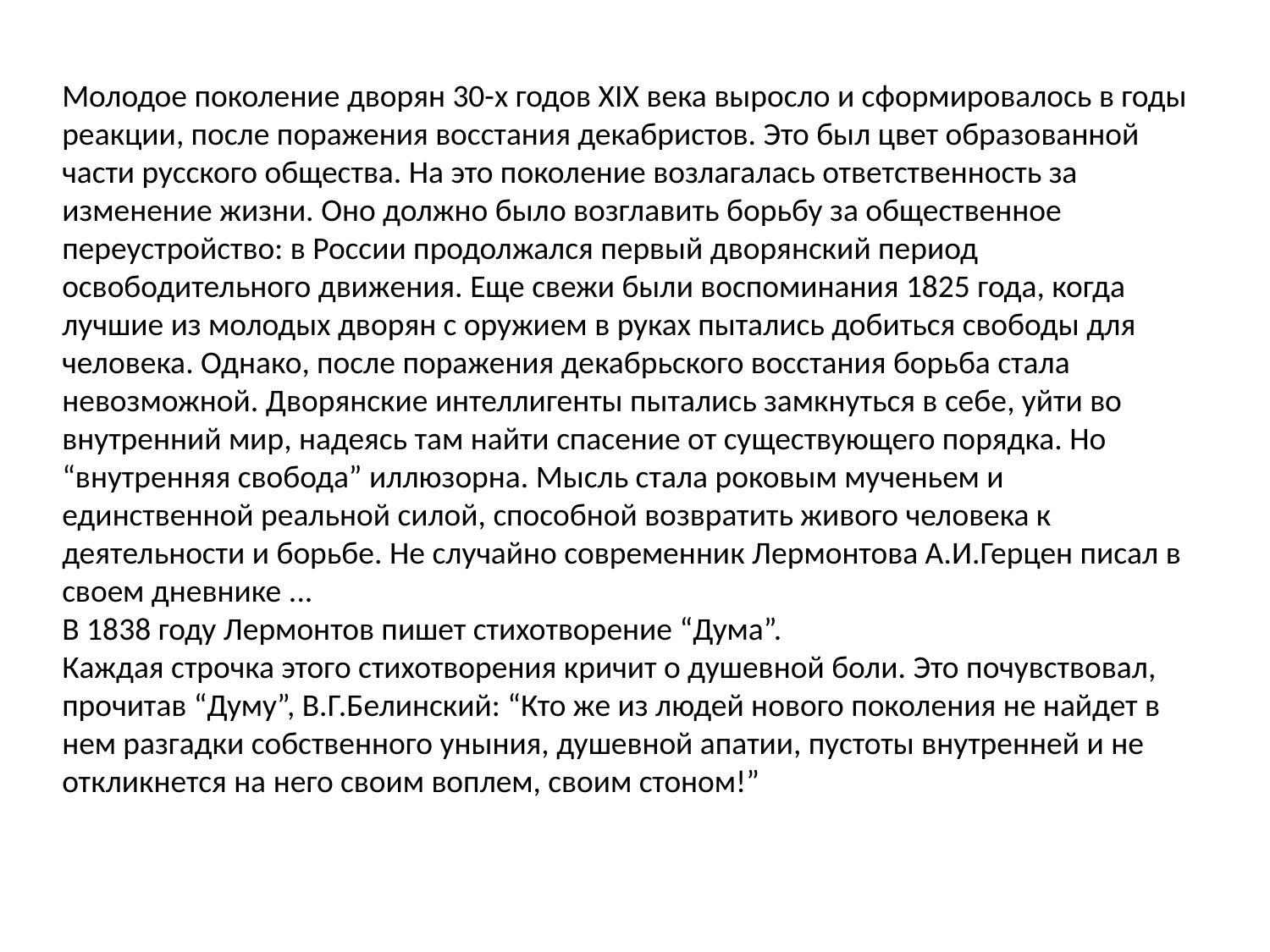

Молодое поколение дворян 30-х годов XIX века выросло и сформировалось в годы реакции, после поражения восстания декабристов. Это был цвет образованной части русского общества. На это поколение возлагалась ответственность за изменение жизни. Оно должно было возглавить борьбу за общественное переустройство: в России продолжался первый дворянский период освободительного движения. Еще свежи были воспоминания 1825 года, когда лучшие из молодых дворян с оружием в руках пытались добиться свободы для человека. Однако, после поражения декабрьского восстания борьба стала невозможной. Дворянские интеллигенты пытались замкнуться в себе, уйти во внутренний мир, надеясь там найти спасение от существующего порядка. Но “внутренняя свобода” иллюзорна. Мысль стала роковым мученьем и единственной реальной силой, способной возвратить живого человека к деятельности и борьбе. Не случайно современник Лермонтова А.И.Герцен писал в своем дневнике ...
В 1838 году Лермонтов пишет стихотворение “Дума”.
Каждая строчка этого стихотворения кричит о душевной боли. Это почувствовал, прочитав “Думу”, В.Г.Белинский: “Кто же из людей нового поколения не найдет в нем разгадки собственного уныния, душевной апатии, пустоты внутренней и не откликнется на него своим воплем, своим стоном!”